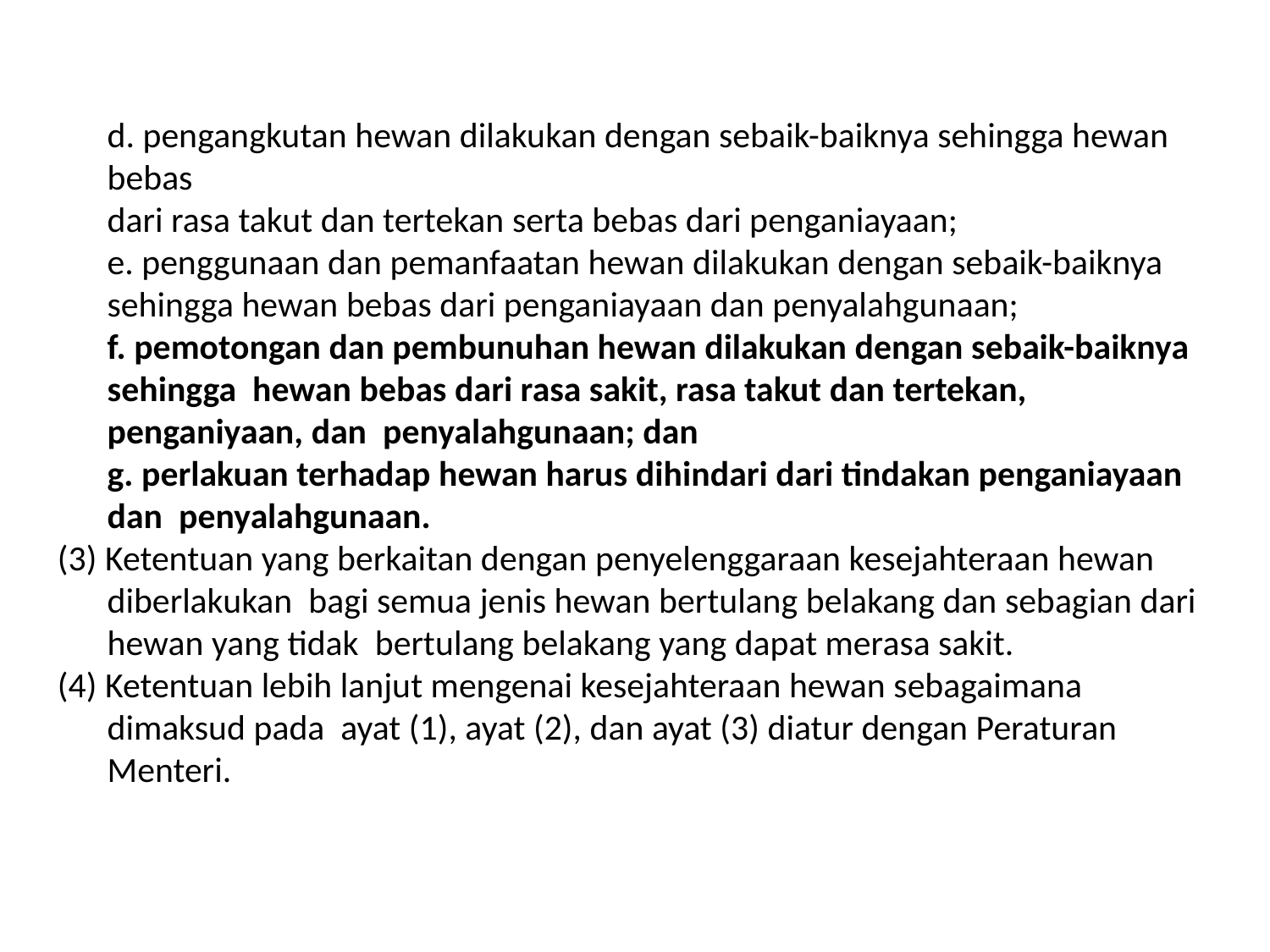

d. pengangkutan hewan dilakukan dengan sebaik-baiknya sehingga hewan bebas
dari rasa takut dan tertekan serta bebas dari penganiayaan;
e. penggunaan dan pemanfaatan hewan dilakukan dengan sebaik-baiknya sehingga hewan bebas dari penganiayaan dan penyalahgunaan;
f. pemotongan dan pembunuhan hewan dilakukan dengan sebaik-baiknya sehingga  hewan bebas dari rasa sakit, rasa takut dan tertekan, penganiyaan, dan  penyalahgunaan; dan
g. perlakuan terhadap hewan harus dihindari dari tindakan penganiayaan dan  penyalahgunaan.
(3) Ketentuan yang berkaitan dengan penyelenggaraan kesejahteraan hewan diberlakukan  bagi semua jenis hewan bertulang belakang dan sebagian dari hewan yang tidak  bertulang belakang yang dapat merasa sakit.
(4) Ketentuan lebih lanjut mengenai kesejahteraan hewan sebagaimana dimaksud pada  ayat (1), ayat (2), dan ayat (3) diatur dengan Peraturan Menteri.